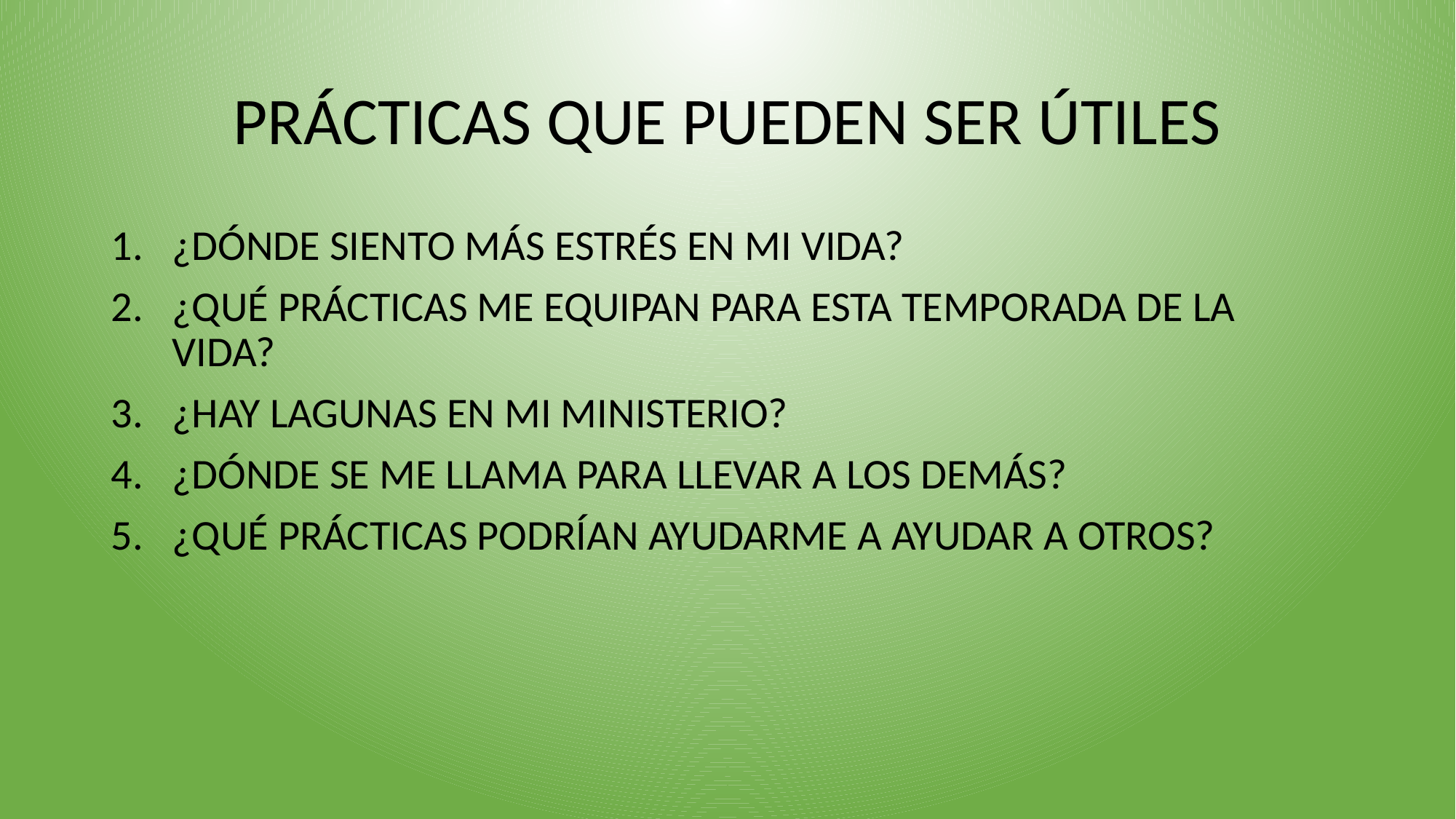

# PRÁCTICAS QUE PUEDEN SER ÚTILES
¿DÓNDE SIENTO MÁS ESTRÉS EN MI VIDA?
¿QUÉ PRÁCTICAS ME EQUIPAN PARA ESTA TEMPORADA DE LA VIDA?
¿HAY LAGUNAS EN MI MINISTERIO?
¿DÓNDE SE ME LLAMA PARA LLEVAR A LOS DEMÁS?
¿QUÉ PRÁCTICAS PODRÍAN AYUDARME A AYUDAR A OTROS?